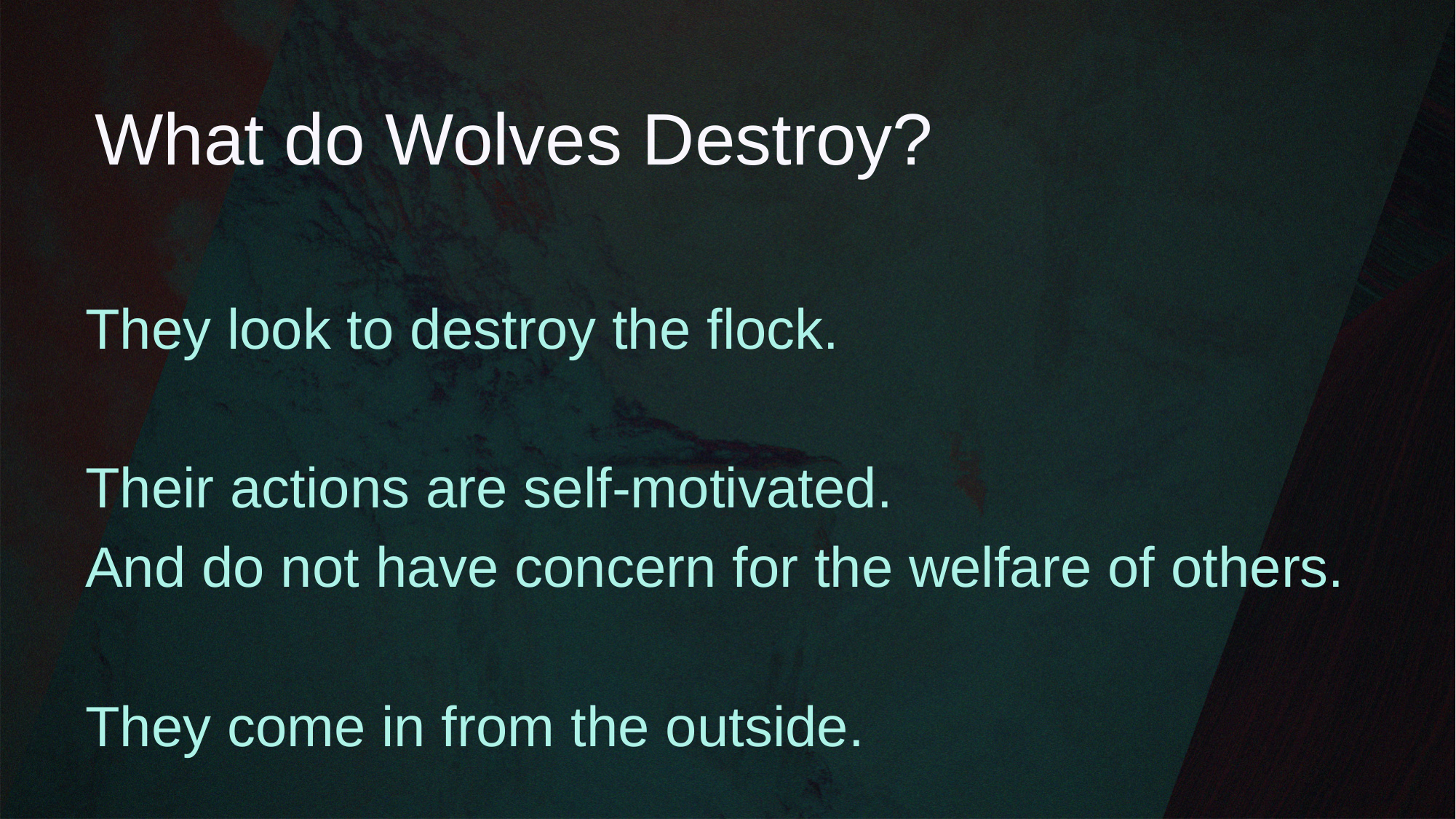

What do Wolves Destroy?
They look to destroy the flock.

Their actions are self-motivated.
And do not have concern for the welfare of others.

They come in from the outside.